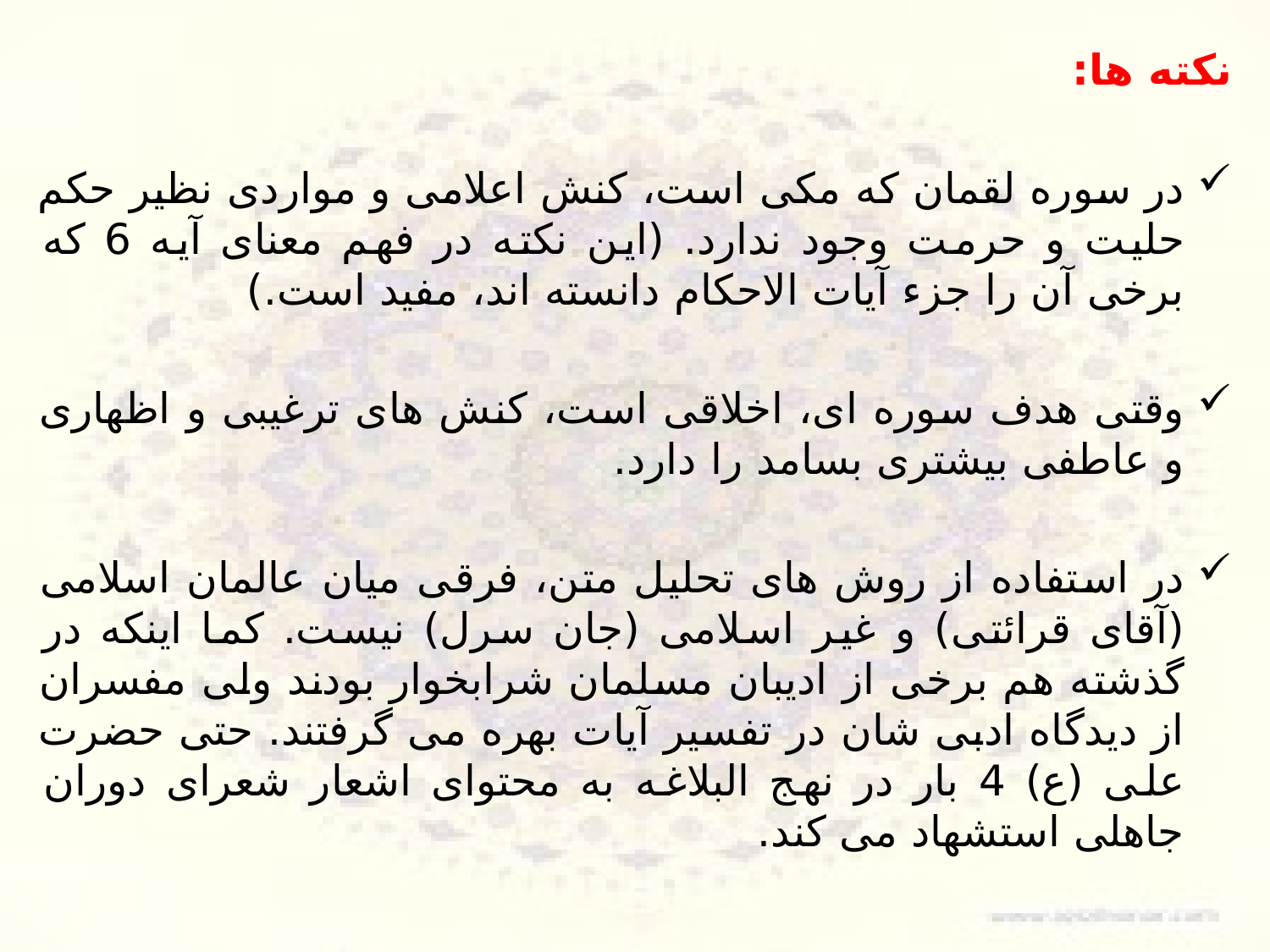

نکته ها:

در سوره لقمان که مکی است، کنش اعلامی و مواردی نظیر حکم حلیت و حرمت وجود ندارد. (این نکته در فهم معنای آیه 6 که برخی آن را جزء آیات الاحکام دانسته اند، مفید است.)

وقتی هدف سوره ای، اخلاقی است، کنش های ترغیبی و اظهاری و عاطفی بیشتری بسامد را دارد.

در استفاده از روش های تحلیل متن، فرقی میان عالمان اسلامی (آقای قرائتی) و غیر اسلامی (جان سرل) نیست. کما اینکه در گذشته هم برخی از ادیبان مسلمان شرابخوار بودند ولی مفسران از دیدگاه ادبی شان در تفسیر آیات بهره می گرفتند. حتی حضرت علی (ع) 4 بار در نهج البلاغه به محتوای اشعار شعرای دوران جاهلی استشهاد می کند.